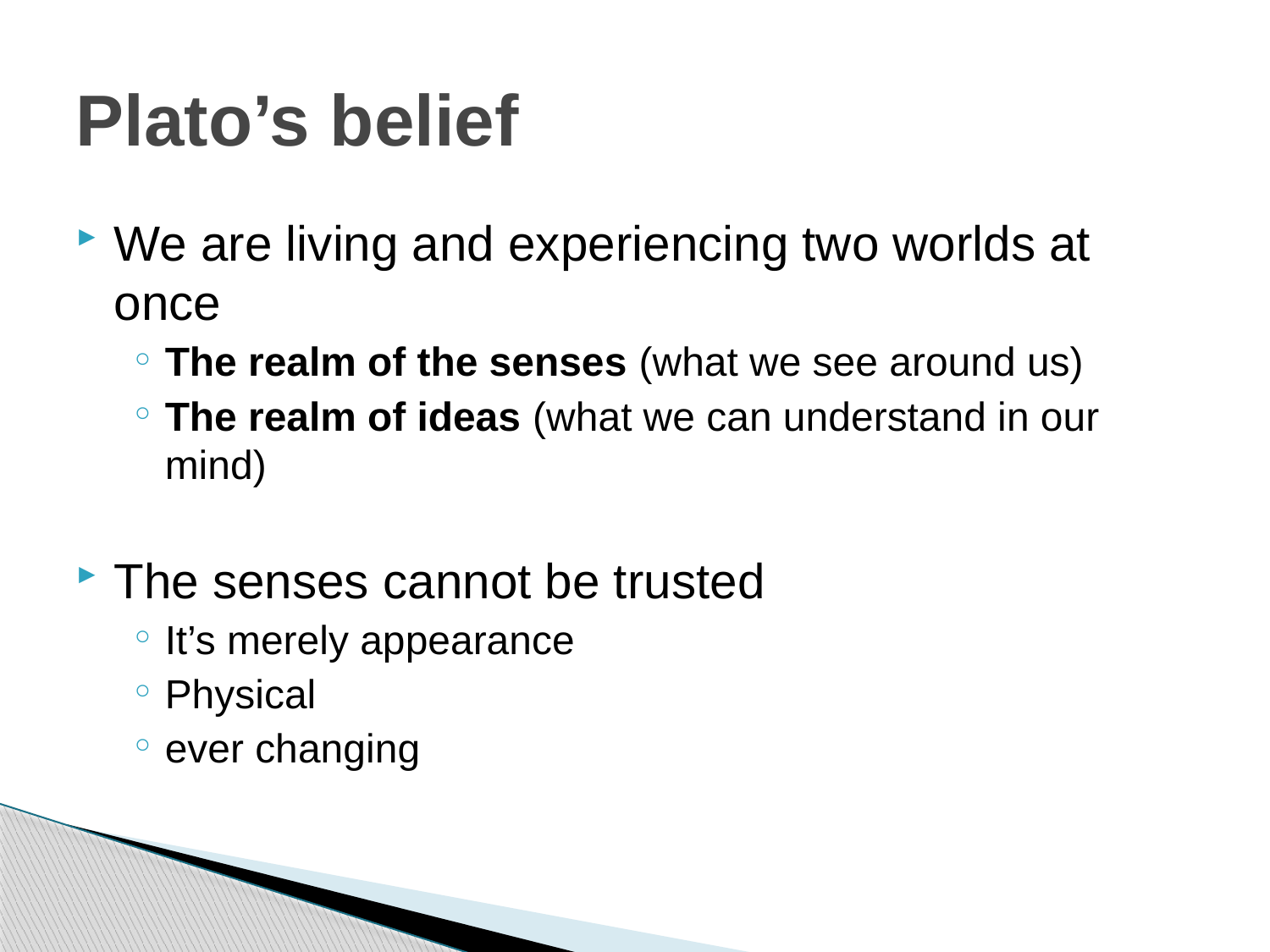

# Plato’s belief
We are living and experiencing two worlds at once
The realm of the senses (what we see around us)
The realm of ideas (what we can understand in our mind)

The senses cannot be trusted
It’s merely appearance
Physical
ever changing